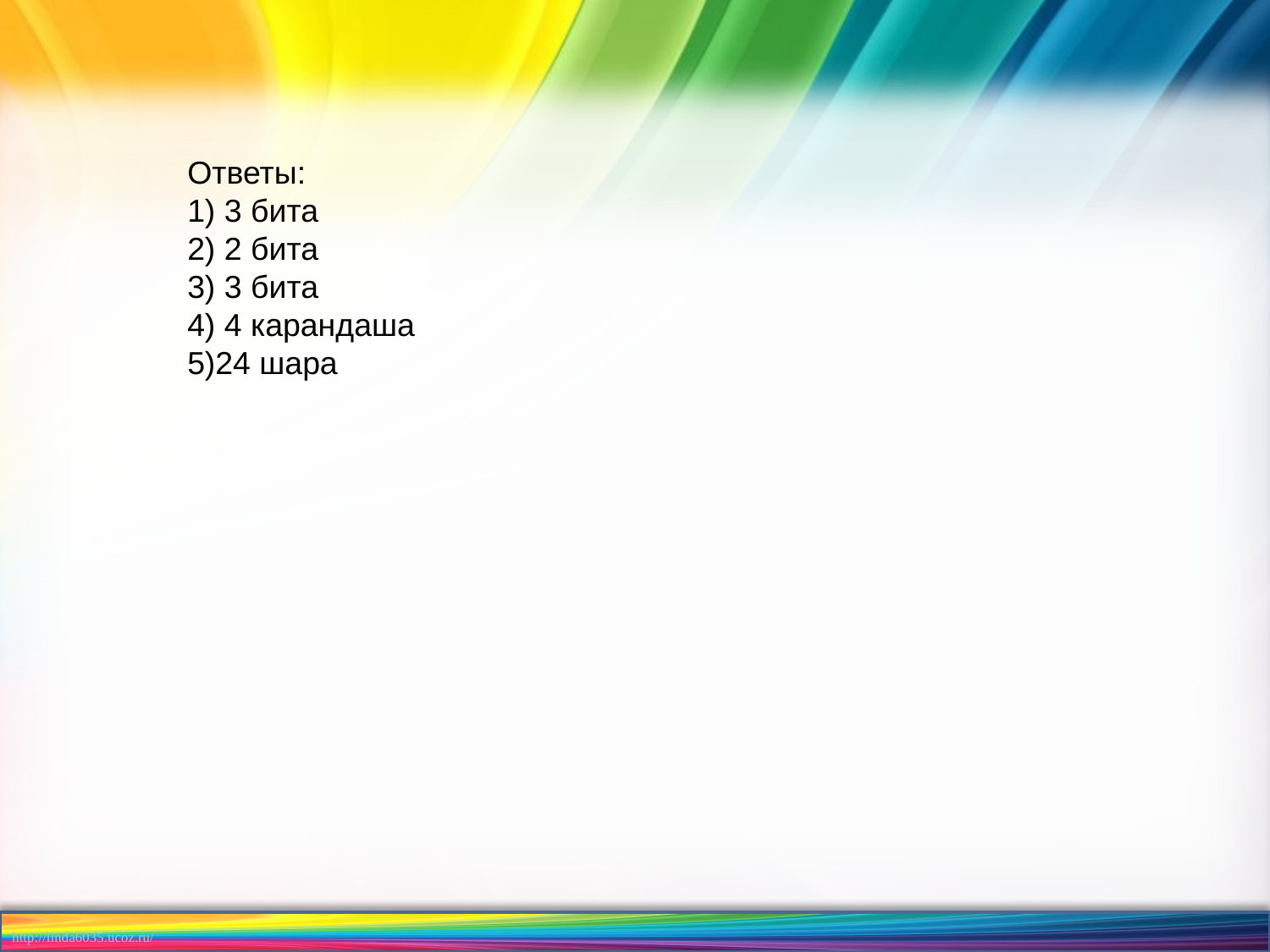

Ответы:
1) 3 бита
2) 2 бита
3) 3 бита
4) 4 карандаша
5)24 шара